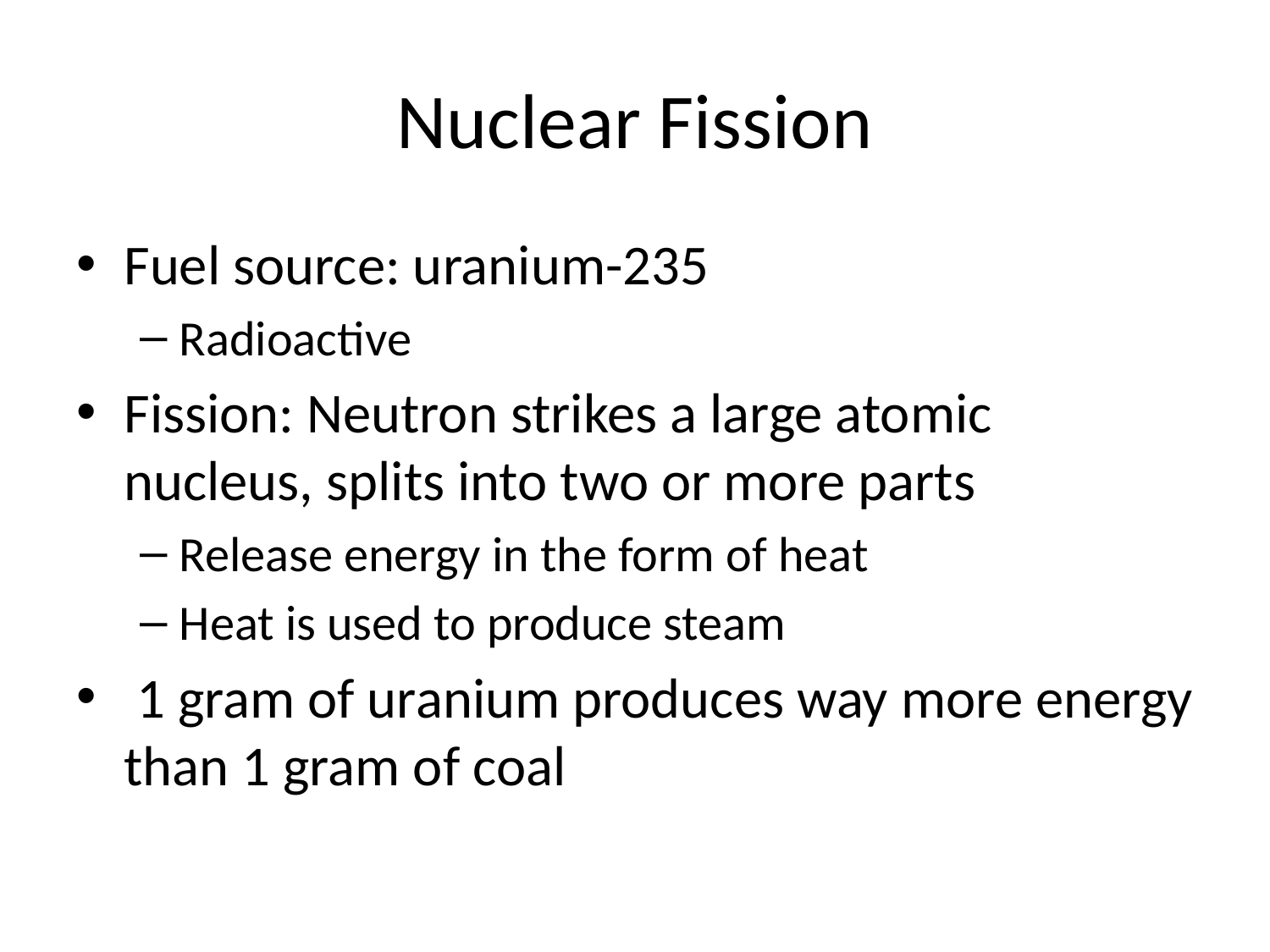

# Nuclear Fission
Fuel source: uranium-235
Radioactive
Fission: Neutron strikes a large atomic nucleus, splits into two or more parts
Release energy in the form of heat
Heat is used to produce steam
 1 gram of uranium produces way more energy than 1 gram of coal